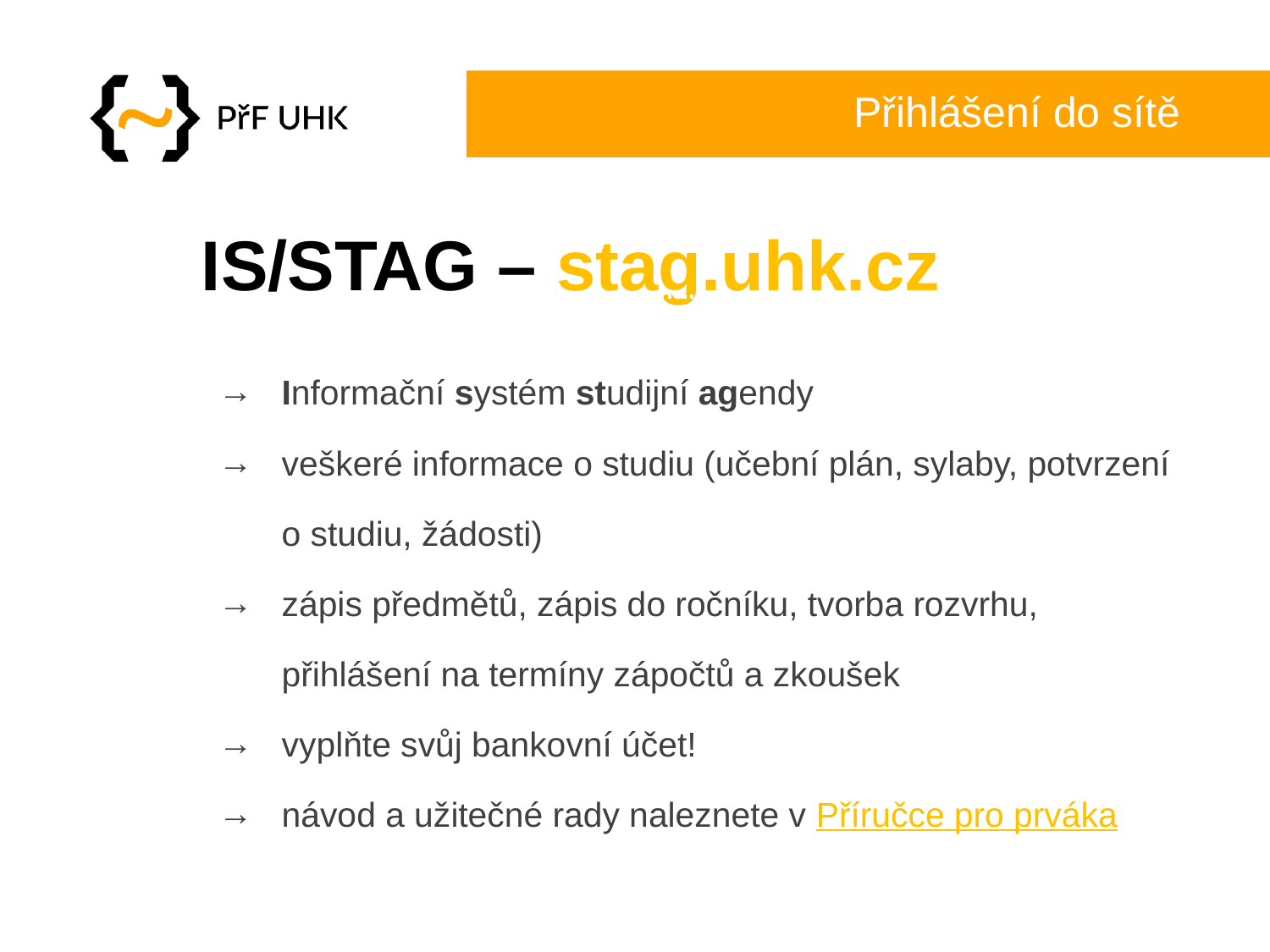

# Přihlášení do sítě
IS/STAG – stag.uhk.cz
Informační systém studijní agendy
veškeré informace o studiu (učební plán, sylaby, potvrzení o studiu, žádosti)
zápis předmětů, zápis do ročníku, tvorba rozvrhu, přihlášení na termíny zápočtů a zkoušek
vyplňte svůj bankovní účet!
návod a užitečné rady naleznete v Příručce pro prváka